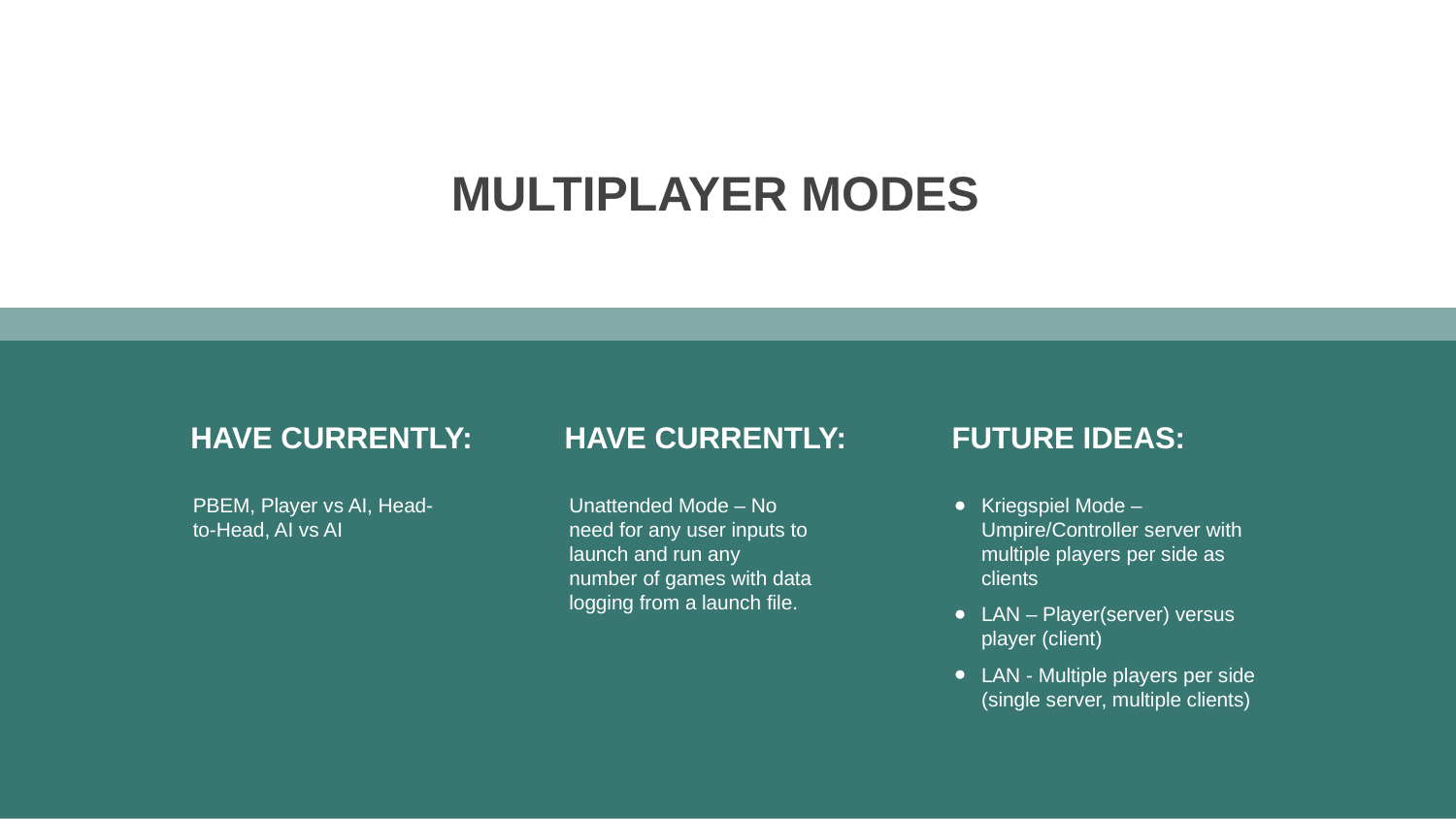

MULTIPLAYER MODES

HAVE CURRENTLY:
HAVE CURRENTLY:
# FUTURE IDEAS:
Unattended Mode – No need for any user inputs to launch and run any number of games with data logging from a launch file.
PBEM, Player vs AI, Head-to-Head, AI vs AI
Kriegspiel Mode – Umpire/Controller server with multiple players per side as clients
LAN – Player(server) versus player (client)
LAN - Multiple players per side (single server, multiple clients)